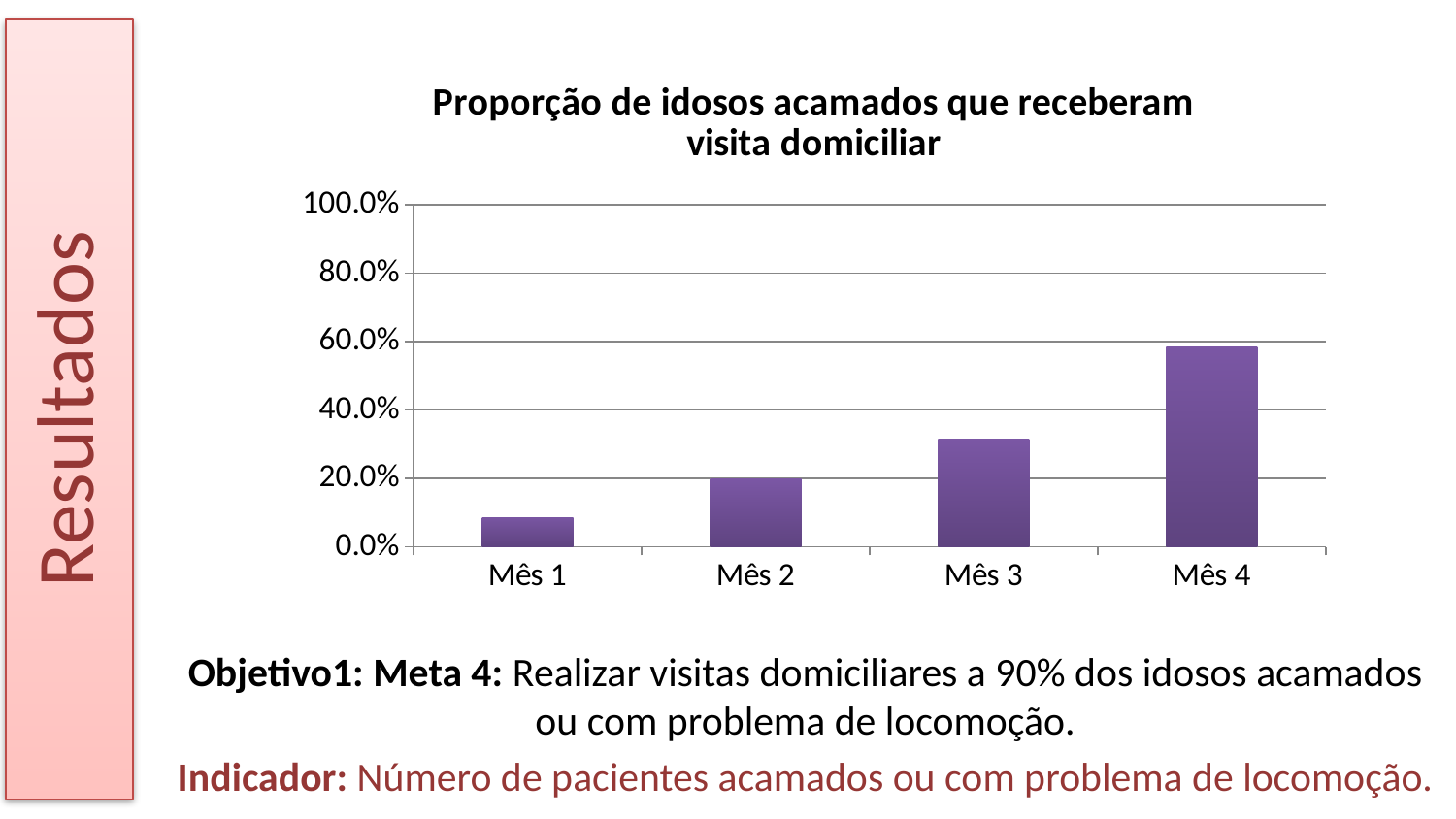

Resultados

### Chart:

| Category | Proporção de idosos acamados que receberam visita domiciliar |
|---|---|
| Mês 1 | 0.08571428571428572 |
| Mês 2 | 0.2 |
| Mês 3 | 0.3142857142857146 |
| Mês 4 | 0.5833333333333334 |
Objetivo1: Meta 4: Realizar visitas domiciliares a 90% dos idosos acamados ou com problema de locomoção.
Indicador: Número de pacientes acamados ou com problema de locomoção.